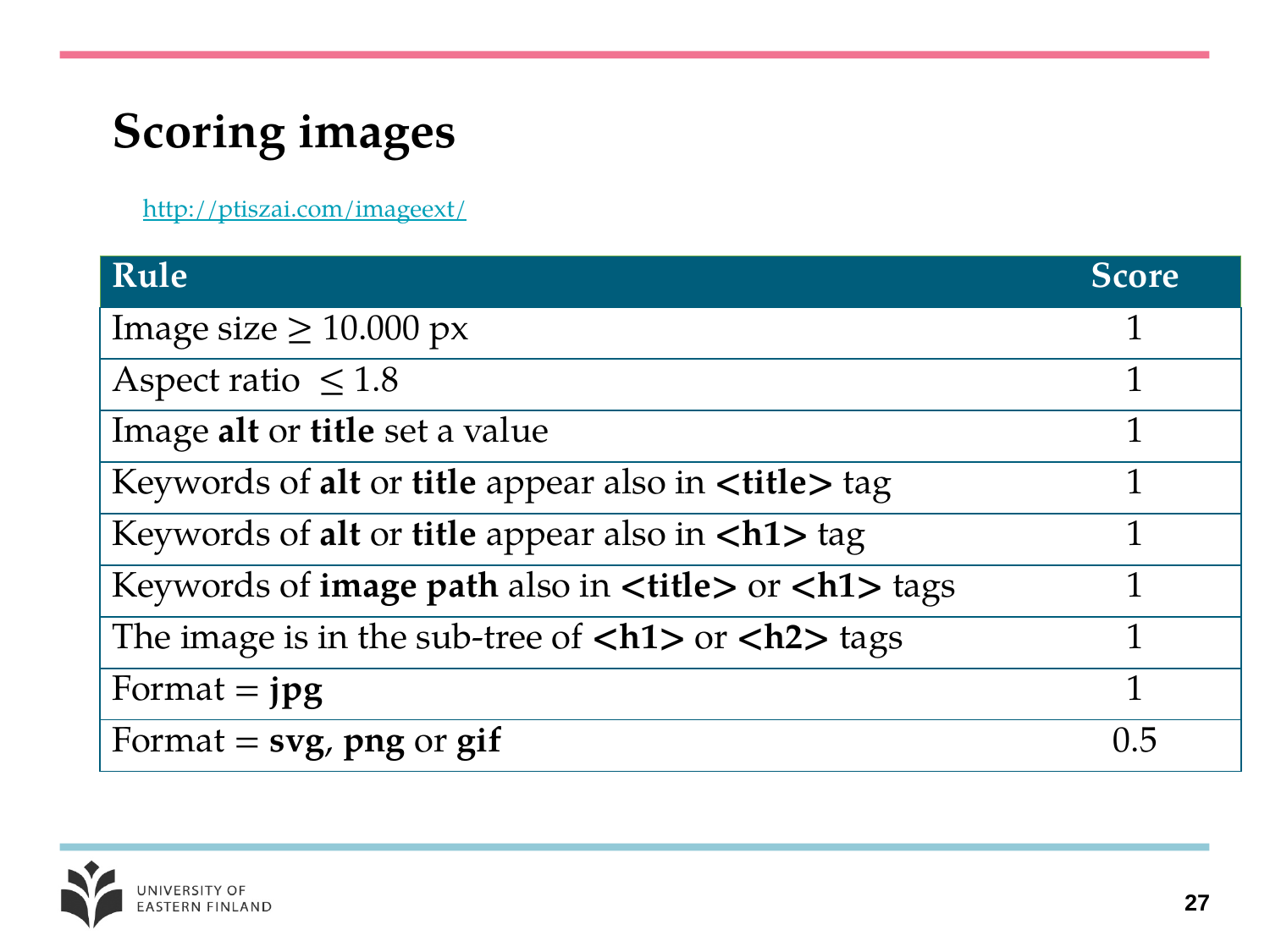

# Scoring images
http://ptiszai.com/imageext/
| Rule | Score |
| --- | --- |
| Image size ≥ 10.000 px | 1 |
| Aspect ratio ≤ 1.8 | 1 |
| Image alt or title set a value | 1 |
| Keywords of alt or title appear also in <title> tag | 1 |
| Keywords of alt or title appear also in <h1> tag | 1 |
| Keywords of image path also in <title> or <h1> tags | 1 |
| The image is in the sub-tree of <h1> or <h2> tags | 1 |
| Format = jpg | 1 |
| Format = svg, png or gif | 0.5 |
27